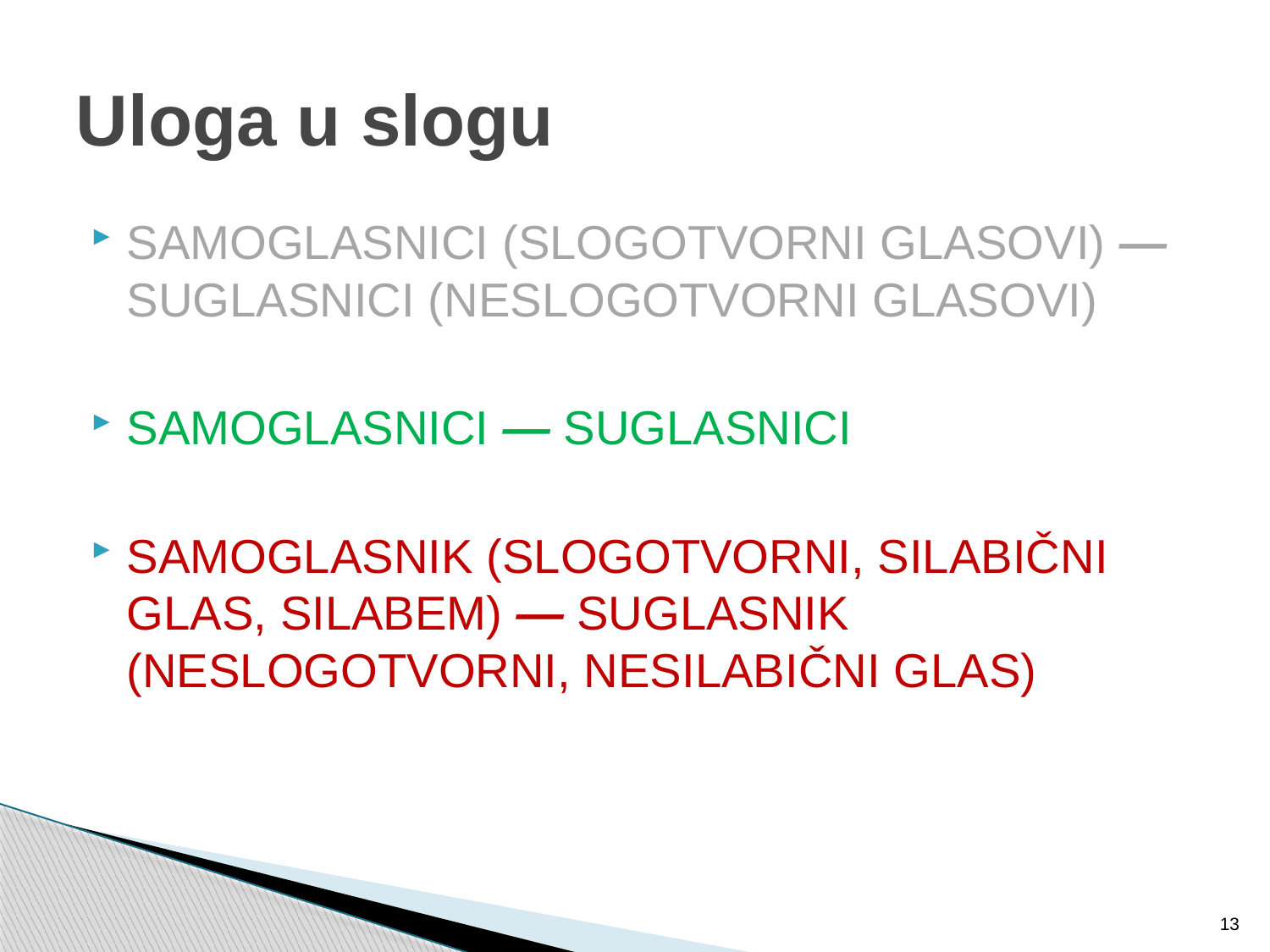

# Uloga u slogu
SAMOGLASNICI (SLOGOTVORNI GLASOVI) — SUGLASNICI (NESLOGOTVORNI GLASOVI)

SAMOGLASNICI — SUGLASNICI

SAMOGLASNIK (SLOGOTVORNI, SILABIČNI GLAS, SILABEM) — SUGLASNIK (NESLOGOTVORNI, NESILABIČNI GLAS)
13